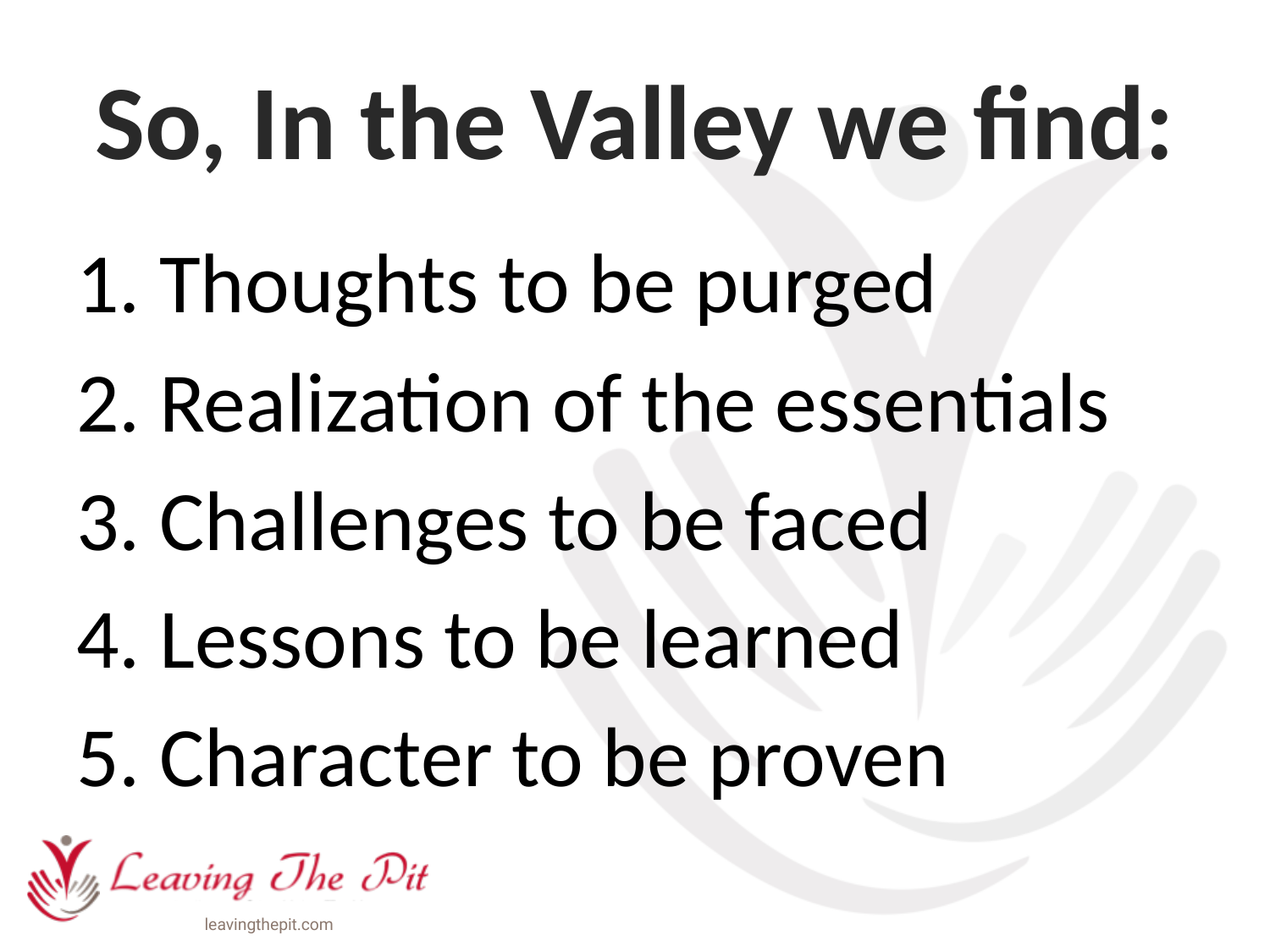

# So, In the Valley we find:
1. Thoughts to be purged
2. Realization of the essentials
3. Challenges to be faced
4. Lessons to be learned
5. Character to be proven